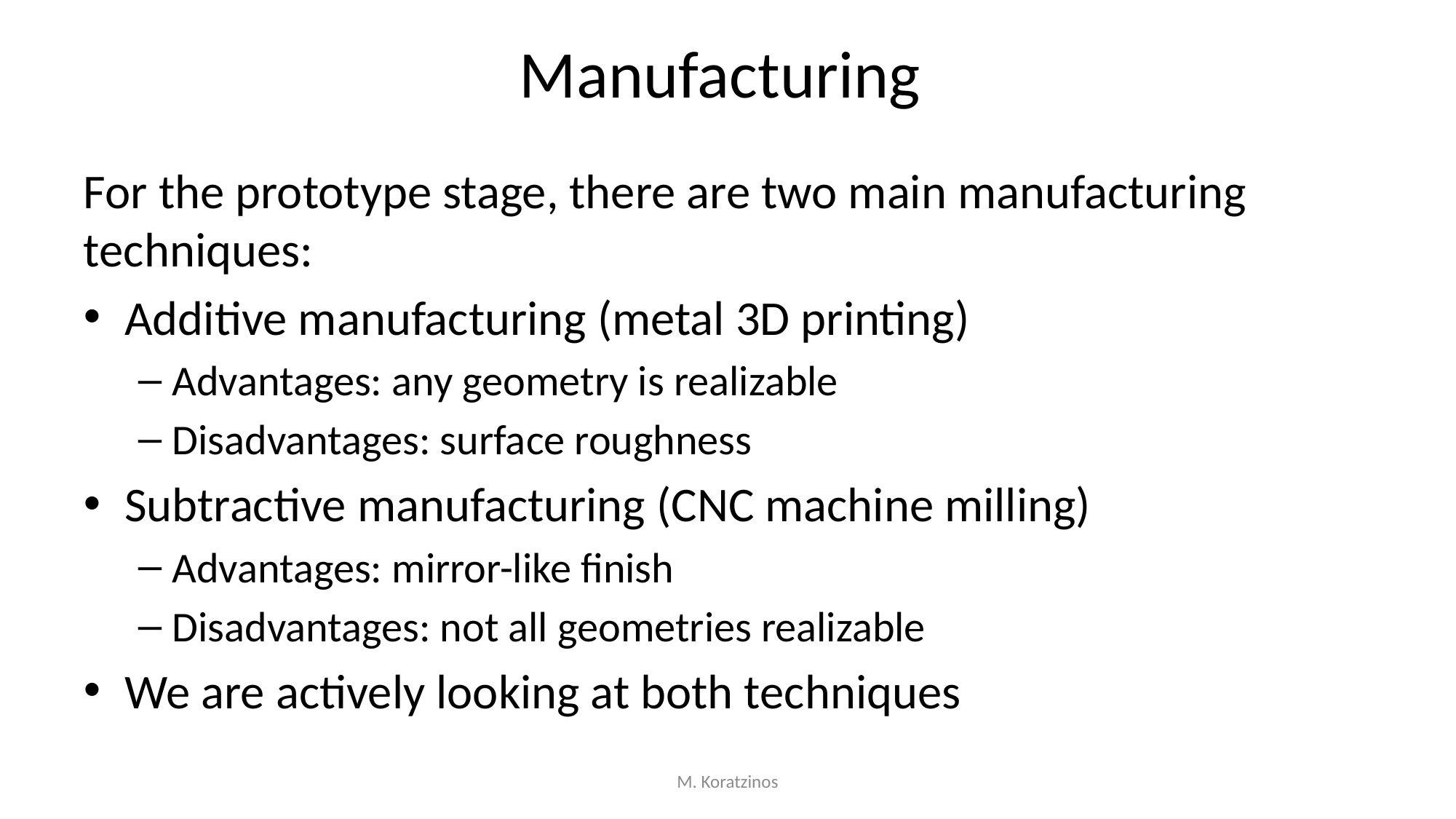

# Manufacturing
For the prototype stage, there are two main manufacturing techniques:
Additive manufacturing (metal 3D printing)
Advantages: any geometry is realizable
Disadvantages: surface roughness
Subtractive manufacturing (CNC machine milling)
Advantages: mirror-like finish
Disadvantages: not all geometries realizable
We are actively looking at both techniques

M. Koratzinos